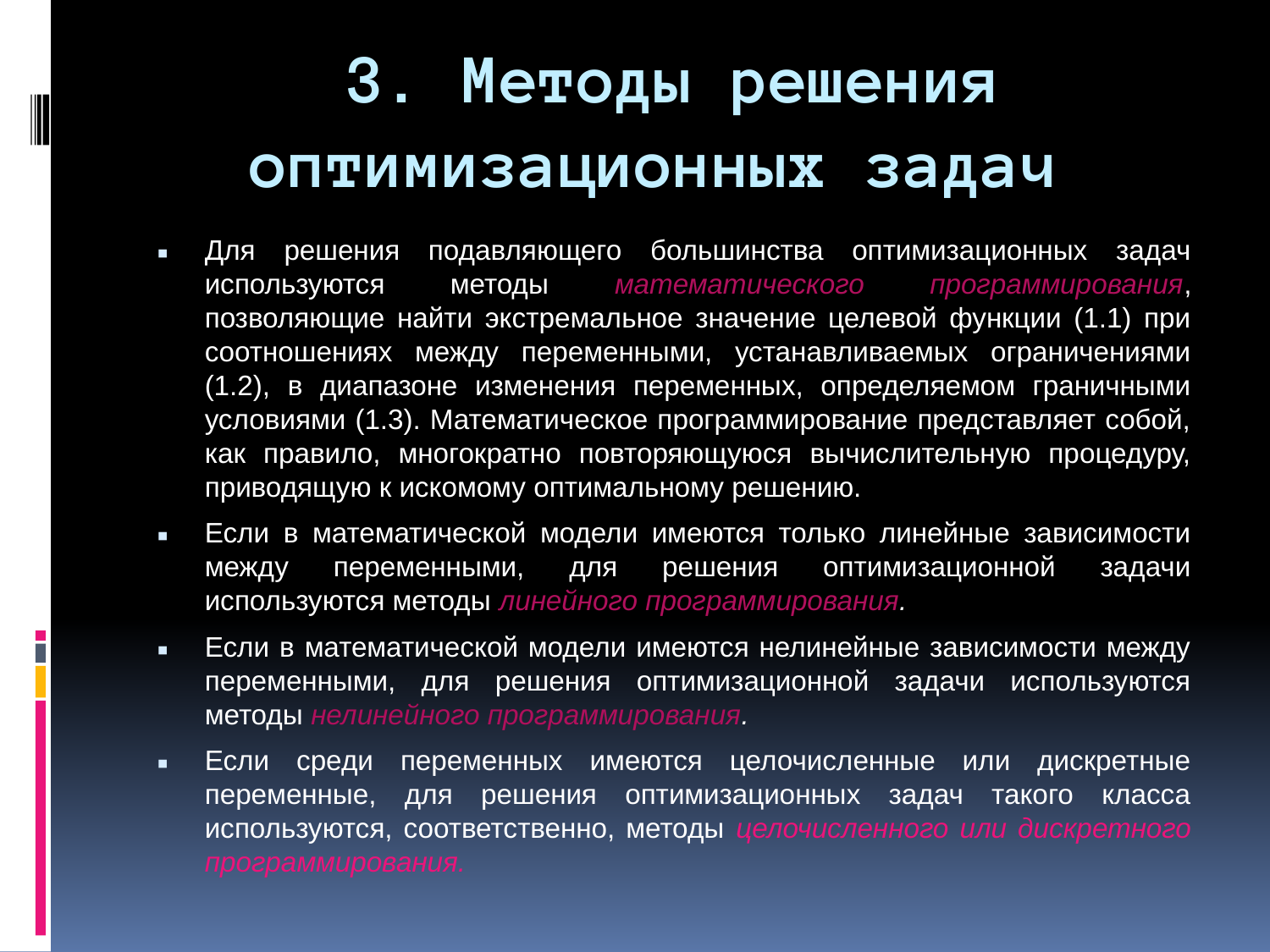

# 3. Методы решения оптимизационных задач
Для решения подавляющего большинства оптимизационных задач используются методы математического программирования, позволяющие найти экстремальное значение целевой функции (1.1) при соотношениях между переменными, устанавливаемых ограничениями (1.2), в диапазоне изменения переменных, определяемом граничными условиями (1.3). Математическое программирование представляет собой, как правило, многократно повторяющуюся вычислительную процедуру, приводящую к искомому оптимальному решению.
Если в математической модели имеются только линейные зависимости между переменными, для решения оптимизационной задачи используются методы линейного программирования.
Если в математической модели имеются нелинейные зависимости между переменными, для решения оптимизационной задачи используются методы нелинейного программирования.
Если среди переменных имеются целочисленные или дискретные переменные, для решения оптимизационных задач такого класса используются, соответственно, методы целочисленного или дискретного программирования.